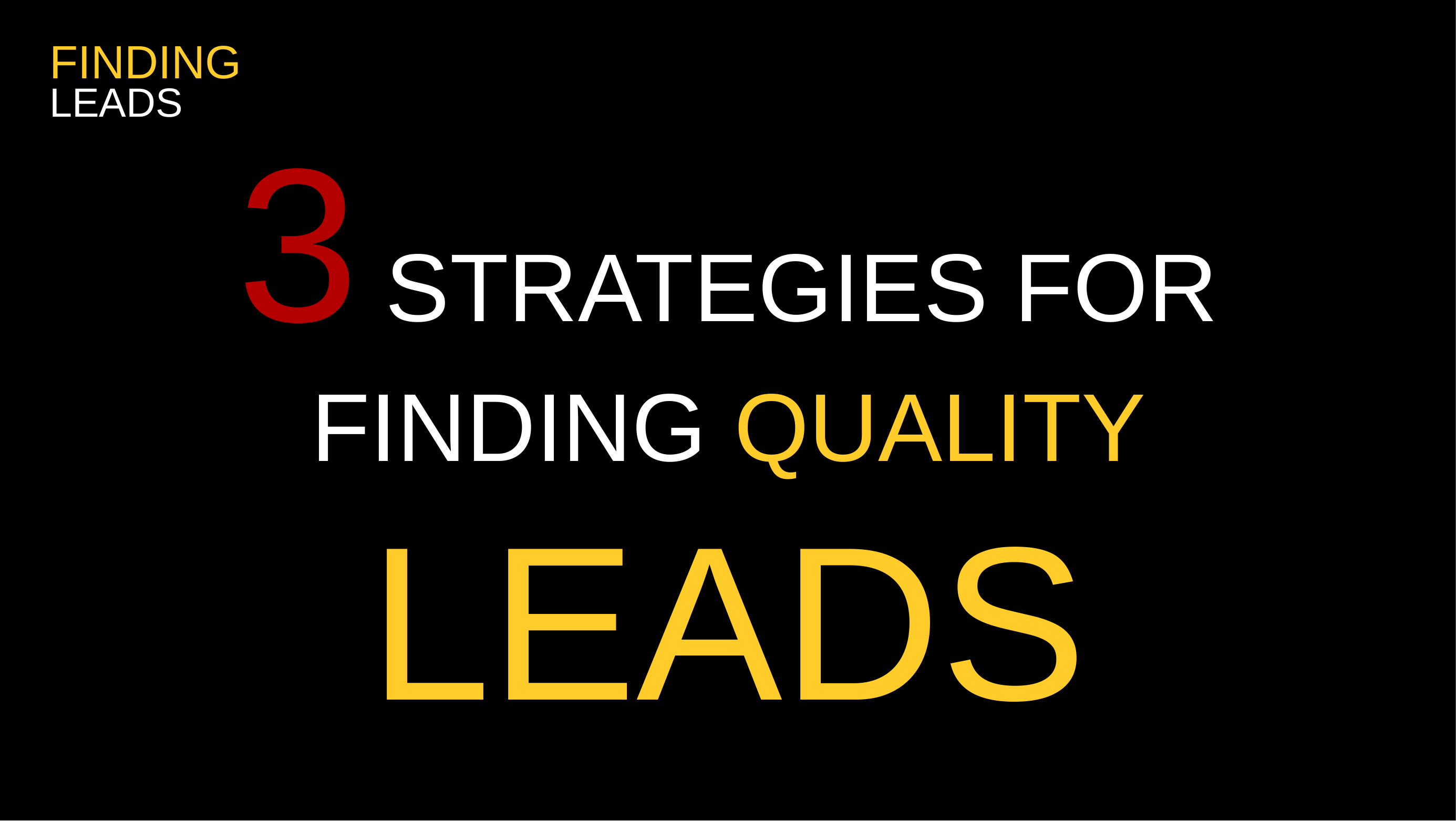

FINDING
LEADS
3 STRATEGIES FOR FINDING QUALITY LEADS